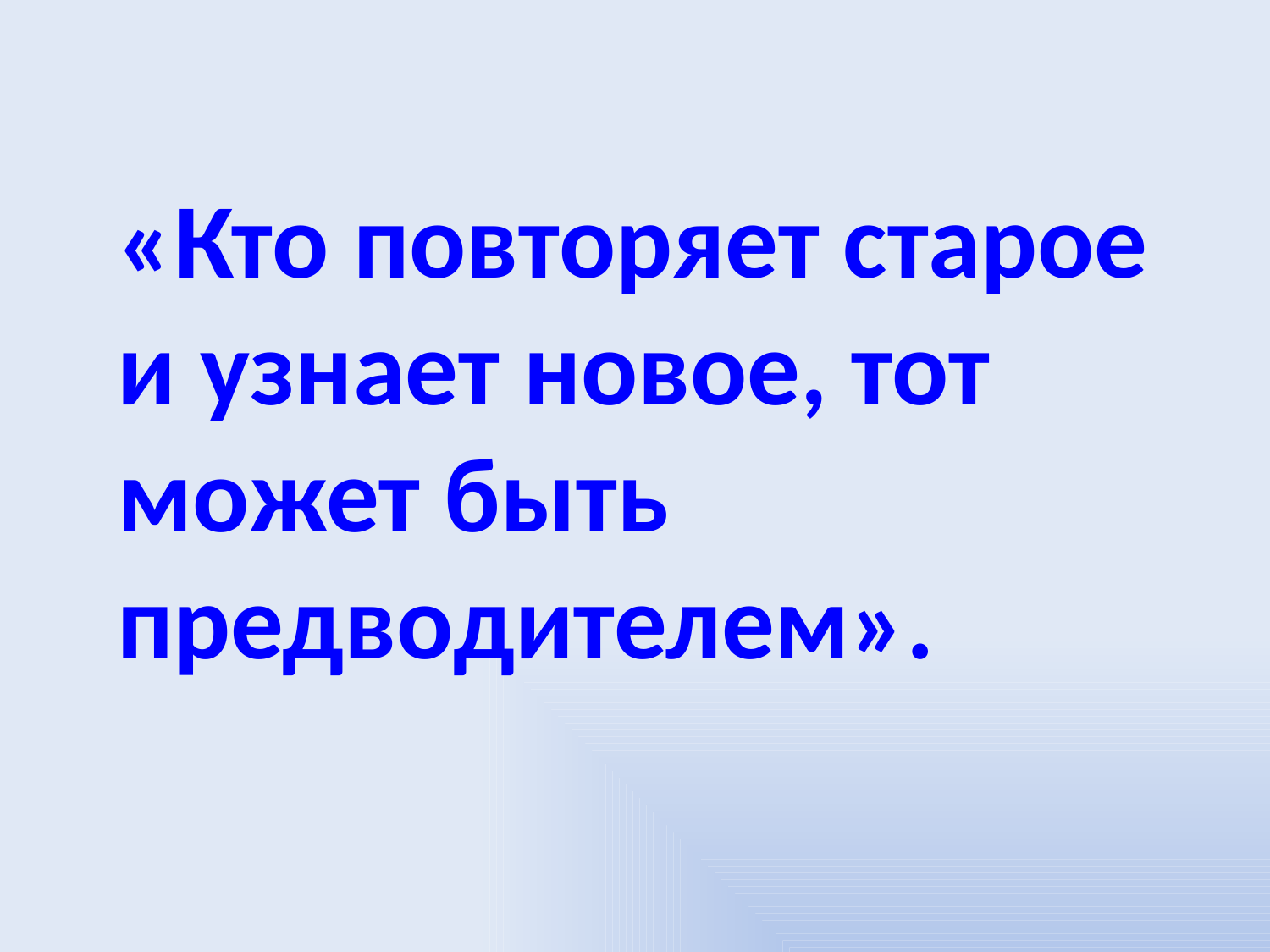

«Кто повторяет старое и узнает новое, тот может быть предводителем».